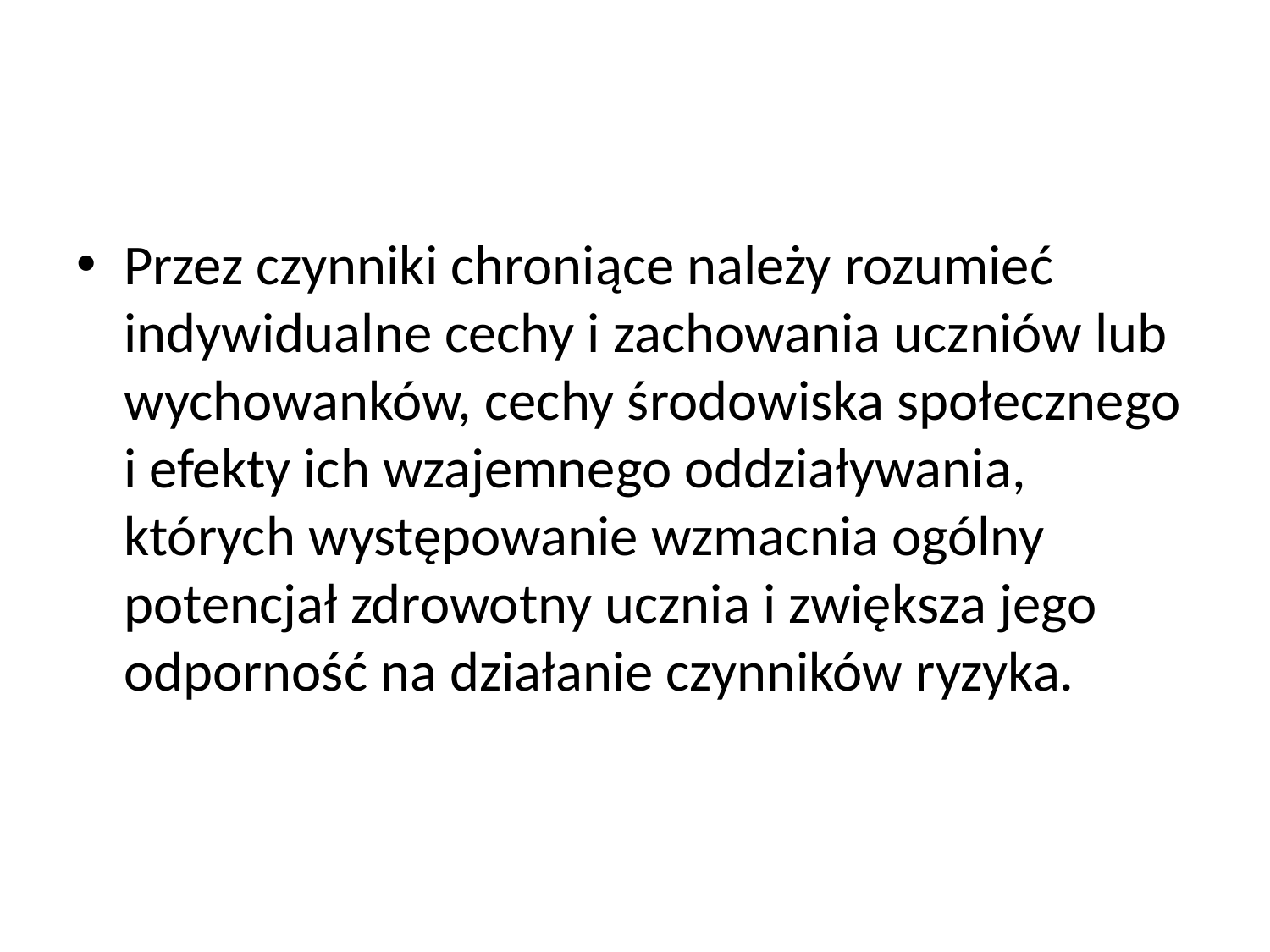

#
Przez czynniki chroniące należy rozumieć indywidualne cechy i zachowania uczniów lub wychowanków, cechy środowiska społecznego i efekty ich wzajemnego oddziaływania, których występowanie wzmacnia ogólny potencjał zdrowotny ucznia i zwiększa jego odporność na działanie czynników ryzyka.